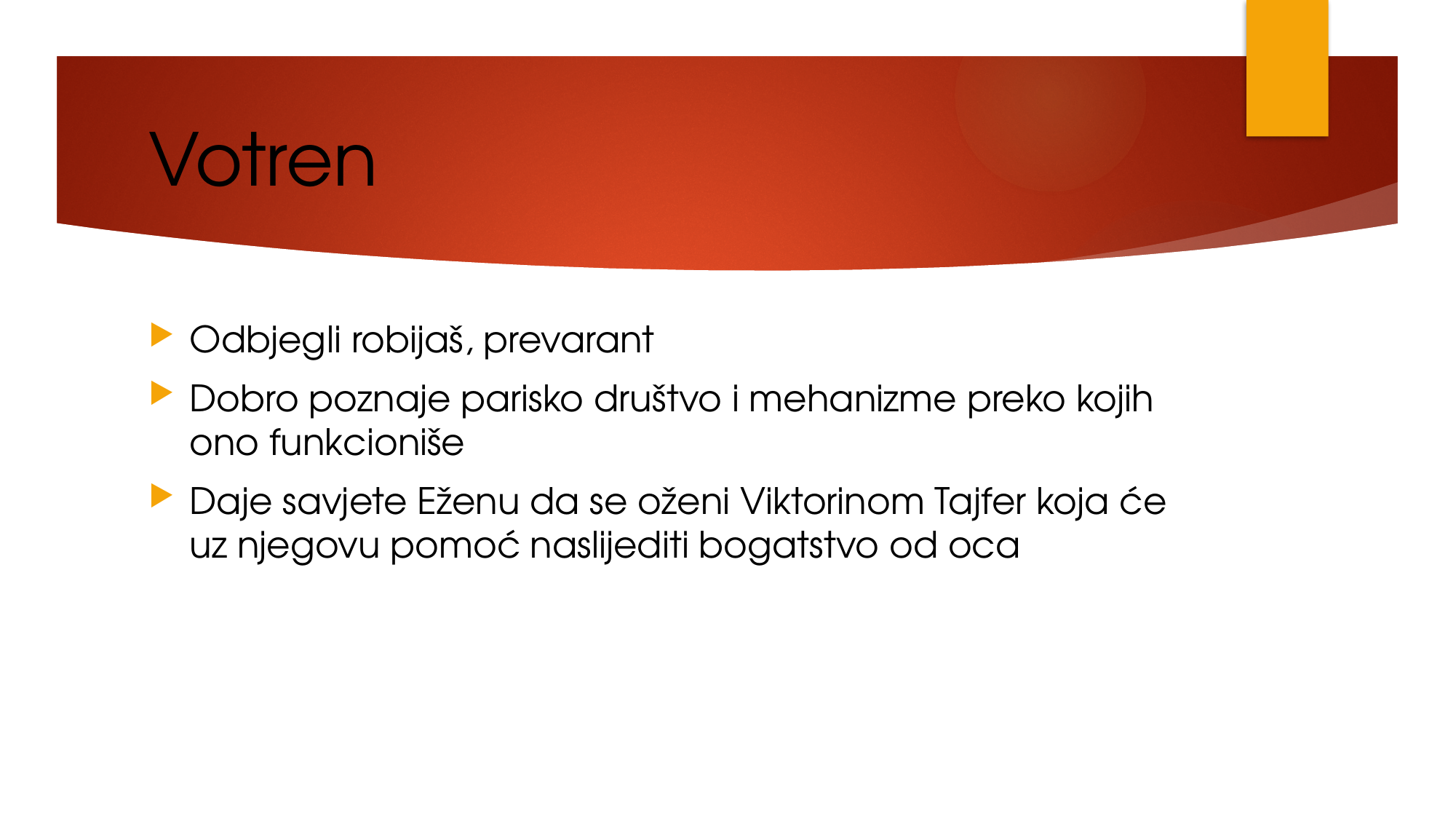

# Votren
Odbjegli robijaš, prevarant
Dobro poznaje parisko društvo i mehanizme preko kojih ono funkcioniše
Daje savjete Eženu da se oženi Viktorinom Tajfer koja će uz njegovu pomoć naslijediti bogatstvo od oca